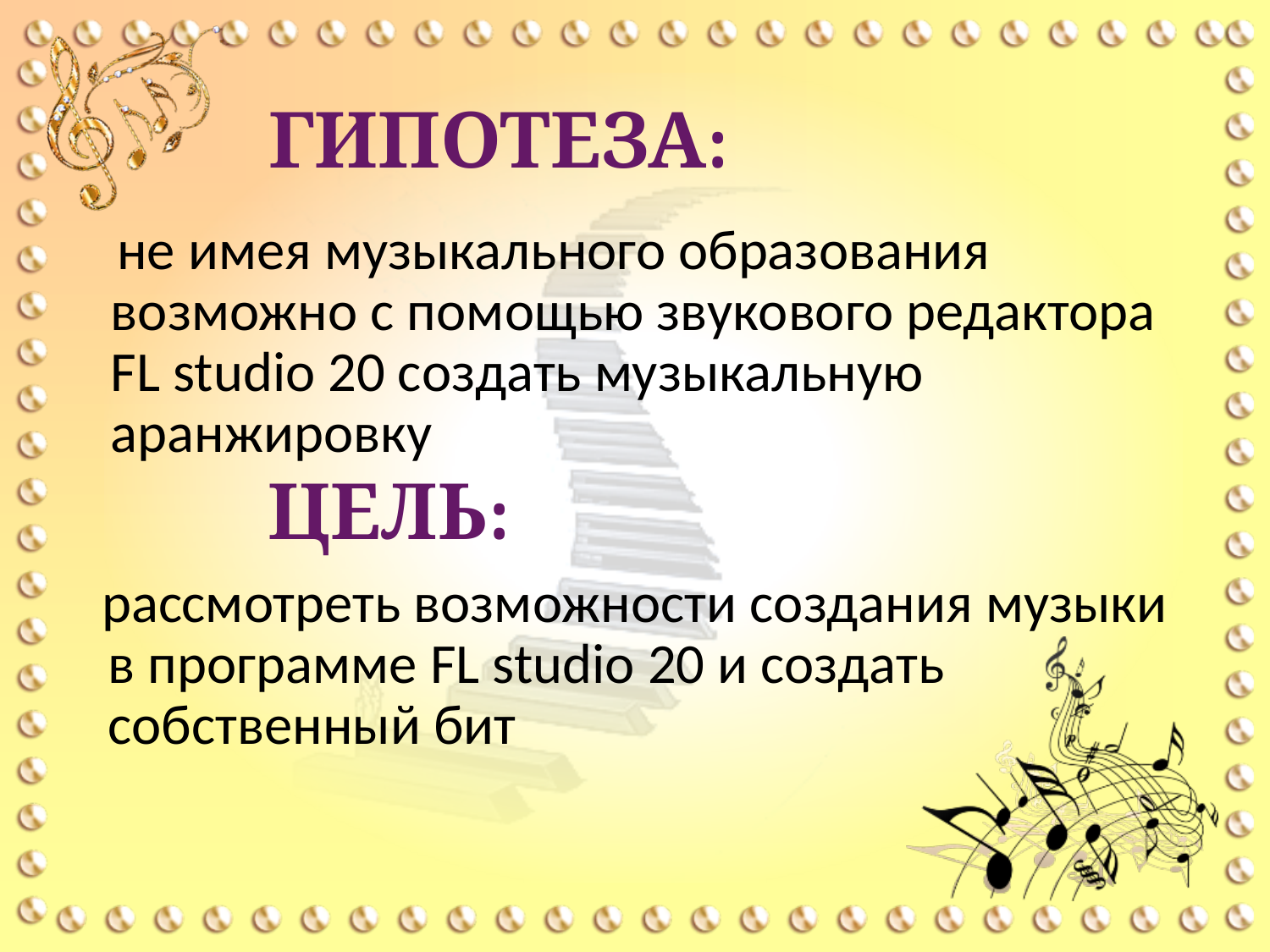

# Гипотеза:
   не имея музыкального образования возможно с помощью звукового редактора FL studio 20 создать музыкальную аранжировку
цель:
  рассмотреть возможности создания музыки в программе FL studio 20 и создать собственный бит